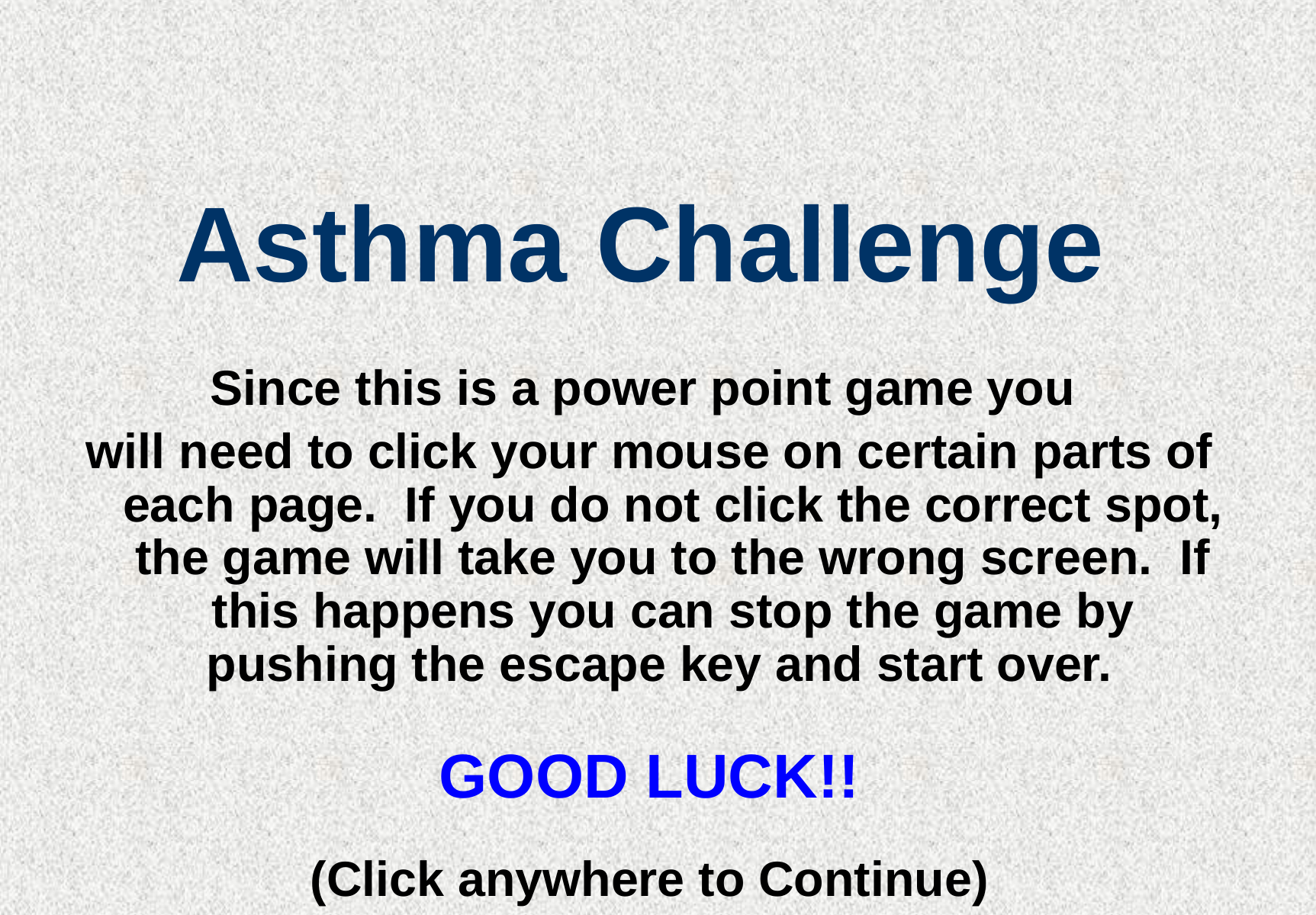

#

Asthma Challenge

Since this is a power point game you
will need to click your mouse on certain parts of each page.  If you do not click the correct spot, the game will take you to the wrong screen.  If this happens you can stop the game by pushing the escape key and start over.

GOOD LUCK!!

(Click anywhere to Continue)